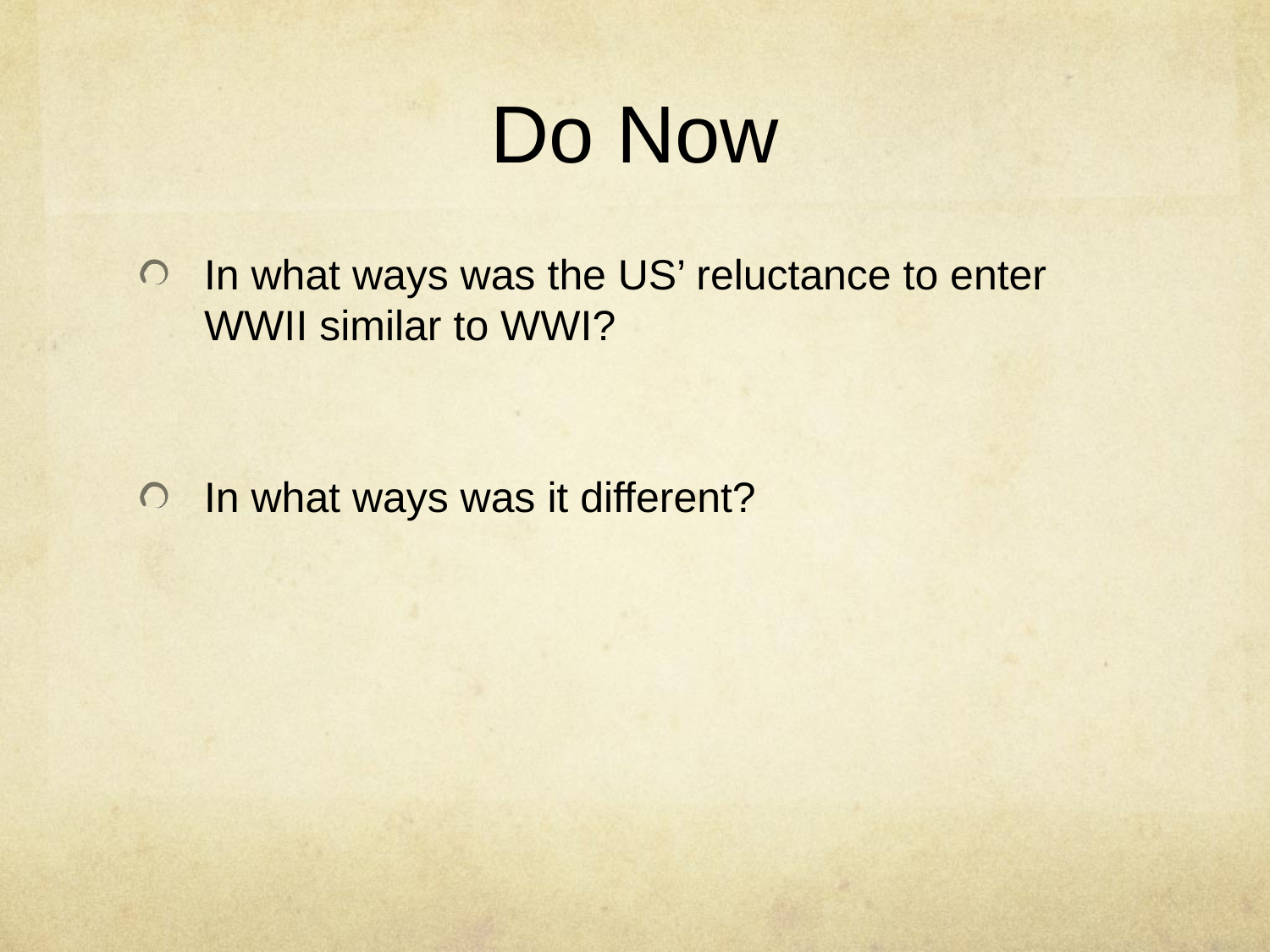

# Do Now
In what ways was the US’ reluctance to enter WWII similar to WWI?

In what ways was it different?